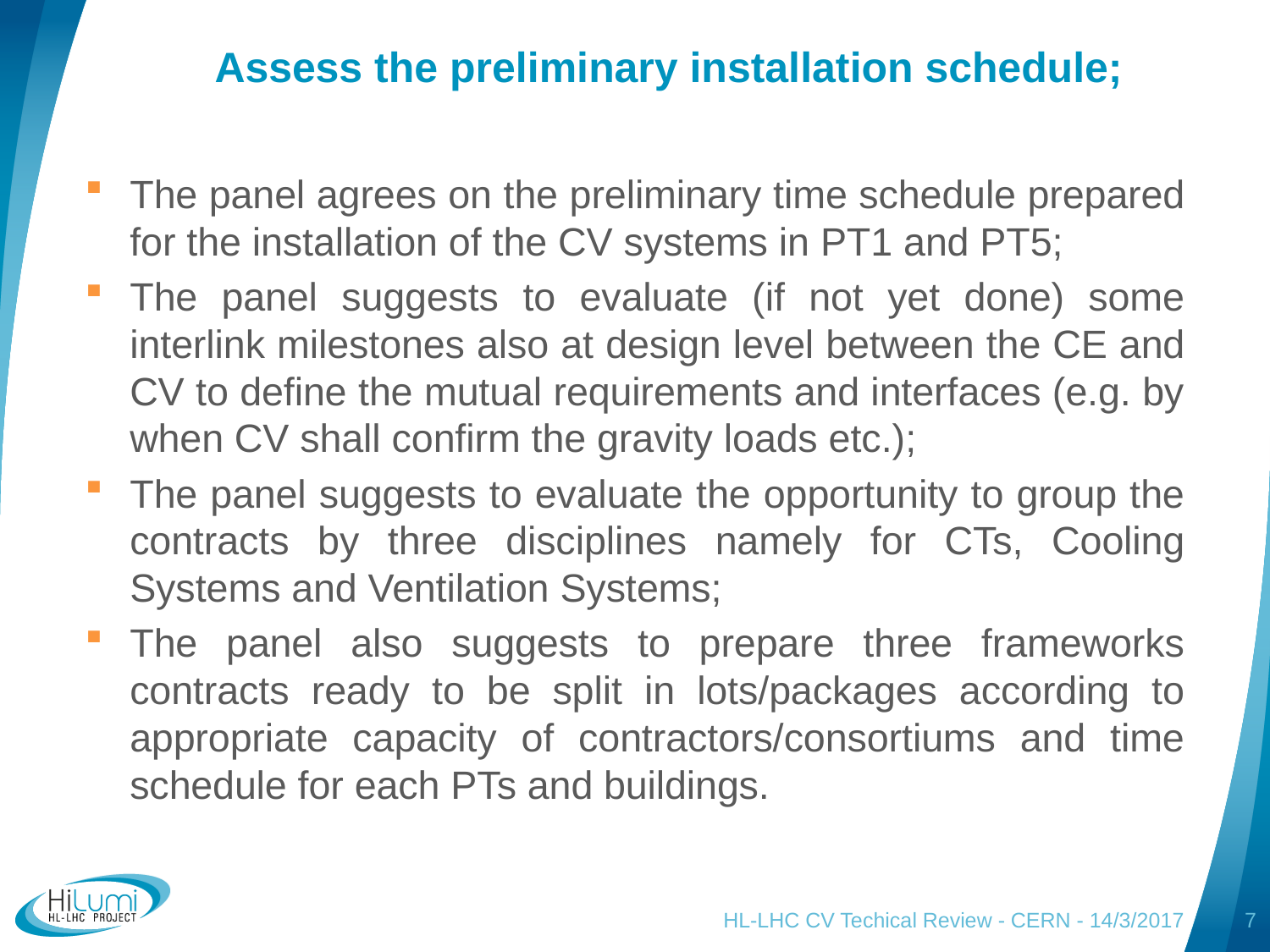

# Assess the preliminary installation schedule;
The panel agrees on the preliminary time schedule prepared for the installation of the CV systems in PT1 and PT5;
The panel suggests to evaluate (if not yet done) some interlink milestones also at design level between the CE and CV to define the mutual requirements and interfaces (e.g. by when CV shall confirm the gravity loads etc.);
The panel suggests to evaluate the opportunity to group the contracts by three disciplines namely for CTs, Cooling Systems and Ventilation Systems;
The panel also suggests to prepare three frameworks contracts ready to be split in lots/packages according to appropriate capacity of contractors/consortiums and time schedule for each PTs and buildings.

HL-LHC CV Techical Review - CERN - 14/3/2017
7